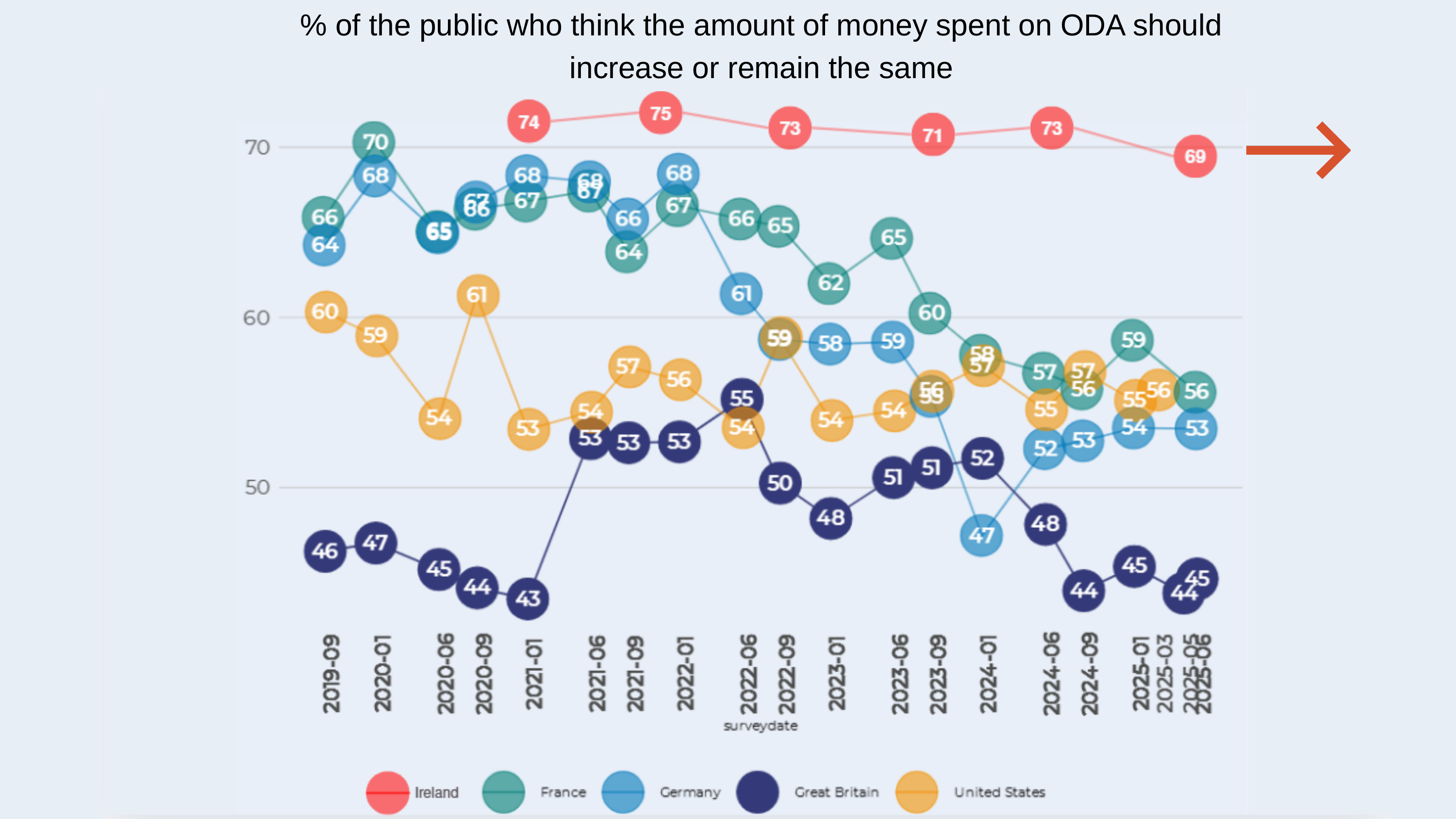

% of the public who think the amount of money spent on ODA should increase or remain the same